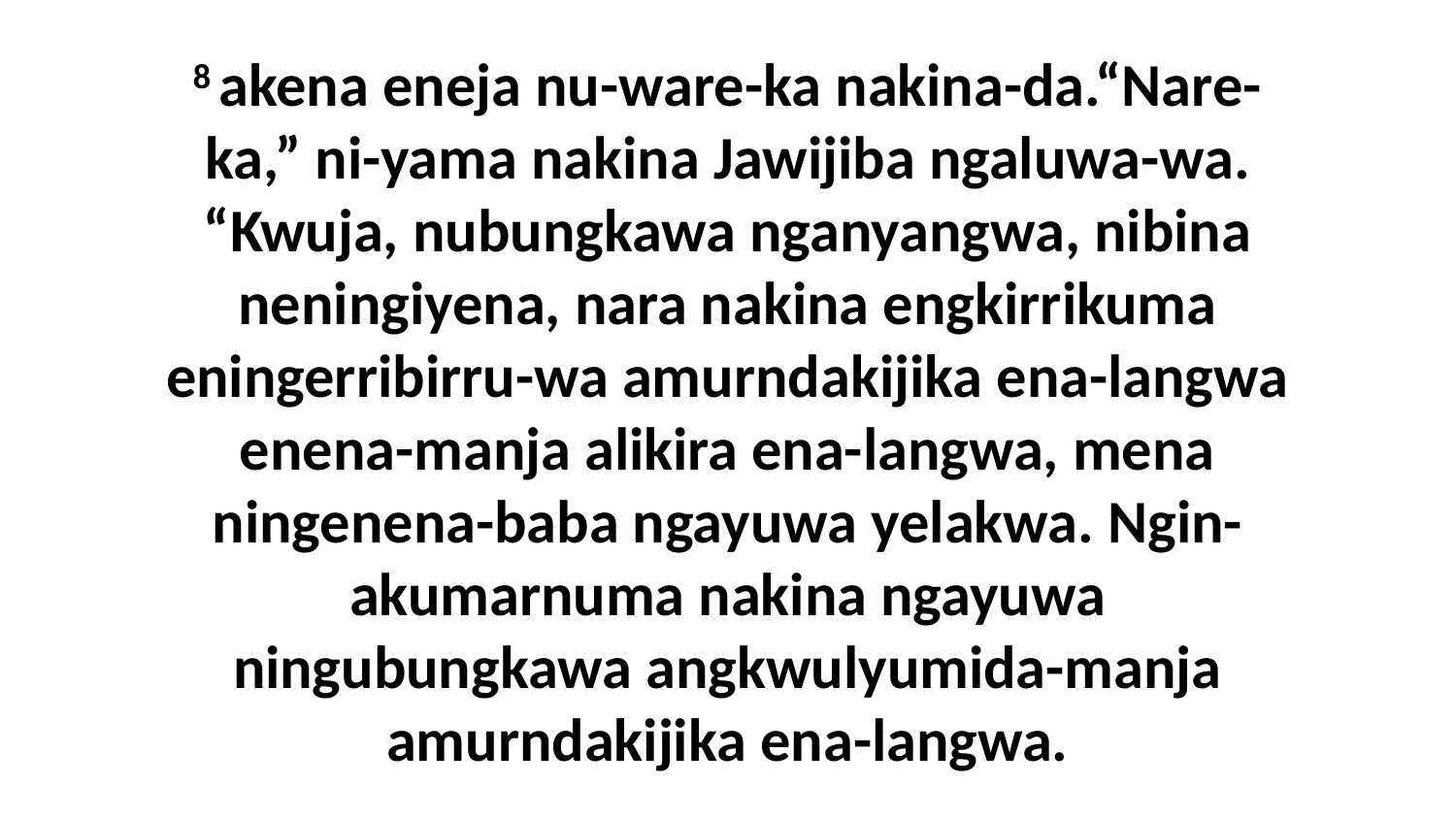

8 akena eneja nu-ware-ka nakina-da.“Nare-ka,” ni-yama nakina Jawijiba ngaluwa-wa. “Kwuja, nubungkawa nganyangwa, nibina neningiyena, nara nakina engkirrikuma eningerribirru-wa amurndakijika ena-langwa enena-manja alikira ena-langwa, mena ningenena-baba ngayuwa yelakwa. Ngin-akumarnuma nakina ngayuwa ningubungkawa angkwulyumida-manja amurndakijika ena-langwa.